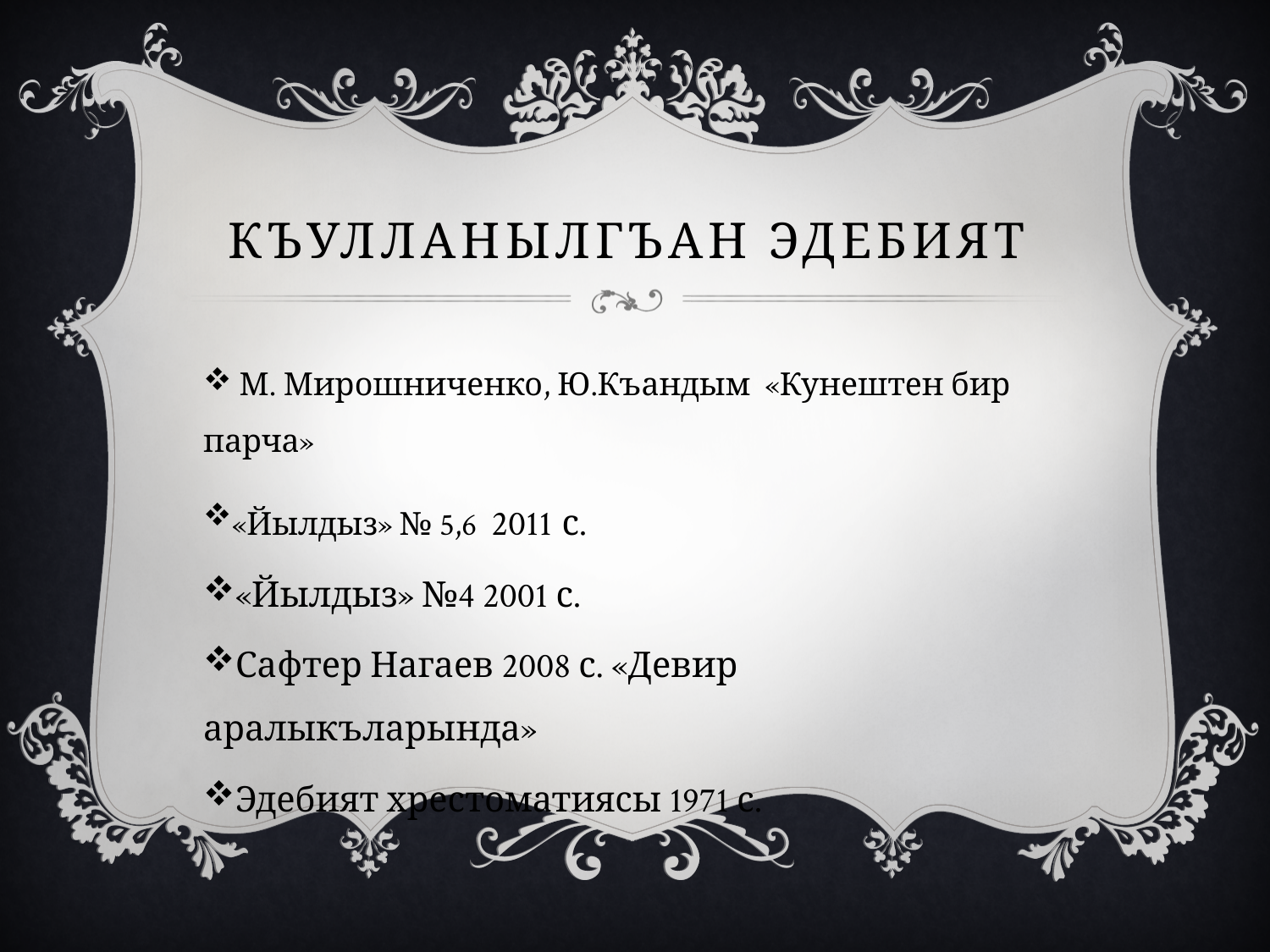

# Къулланылгъан эдебият
 М. Мирошниченко, Ю.Къандым  «Кунештен бир парча»
«Йылдыз» № 5,6  2011 с.
«Йылдыз» №4 2001 с.
Сафтер Нагаев 2008 с. «Девир аралыкъларында»
Эдебият хрестоматиясы 1971 с.